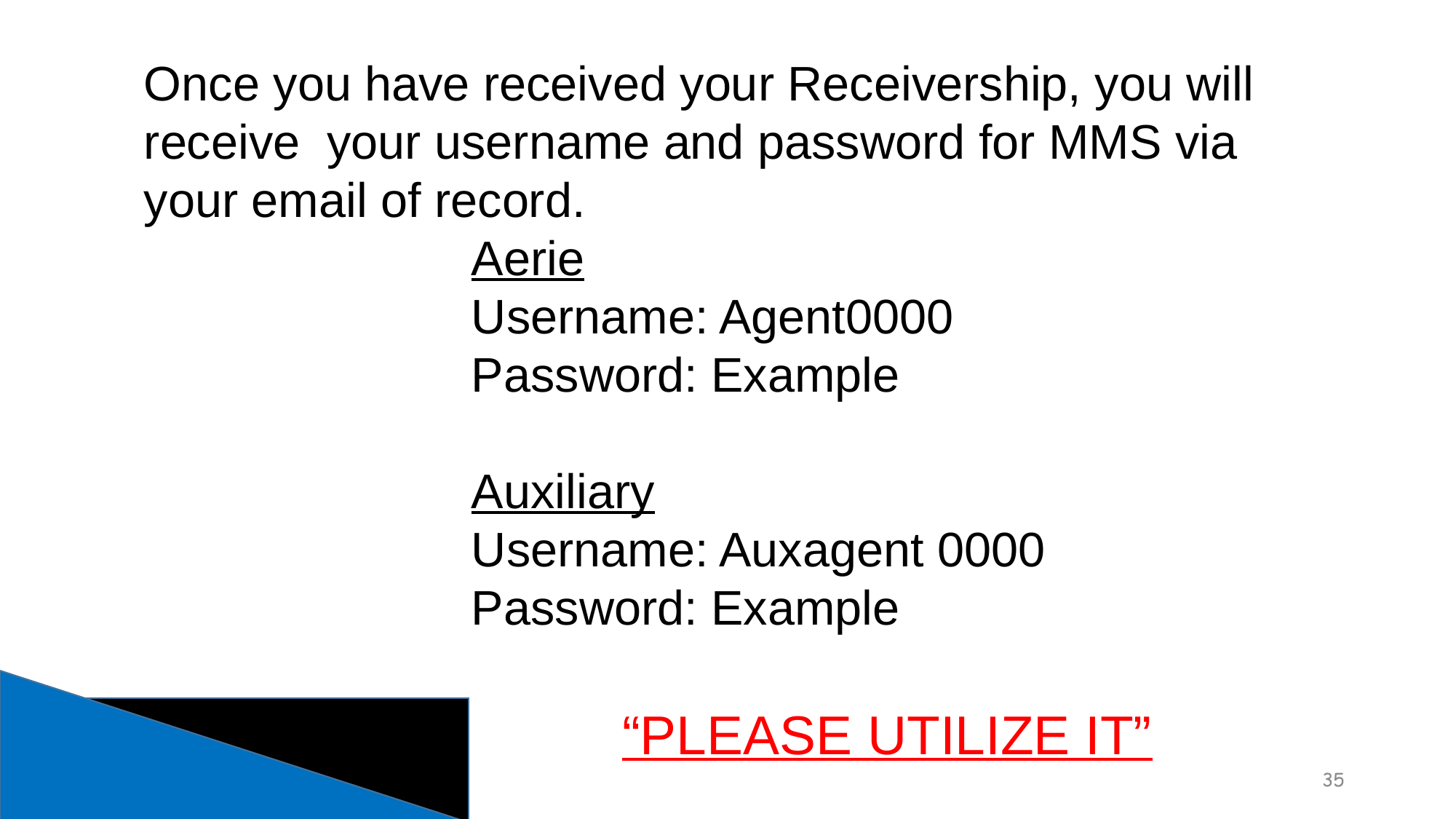

Once you have received your Receivership, you will receive  your username and password for MMS via your email of record.
Aerie
Username: Agent0000
Password: Example

Auxiliary
Username: Auxagent 0000
Password: Example
“PLEASE UTILIZE IT”
35